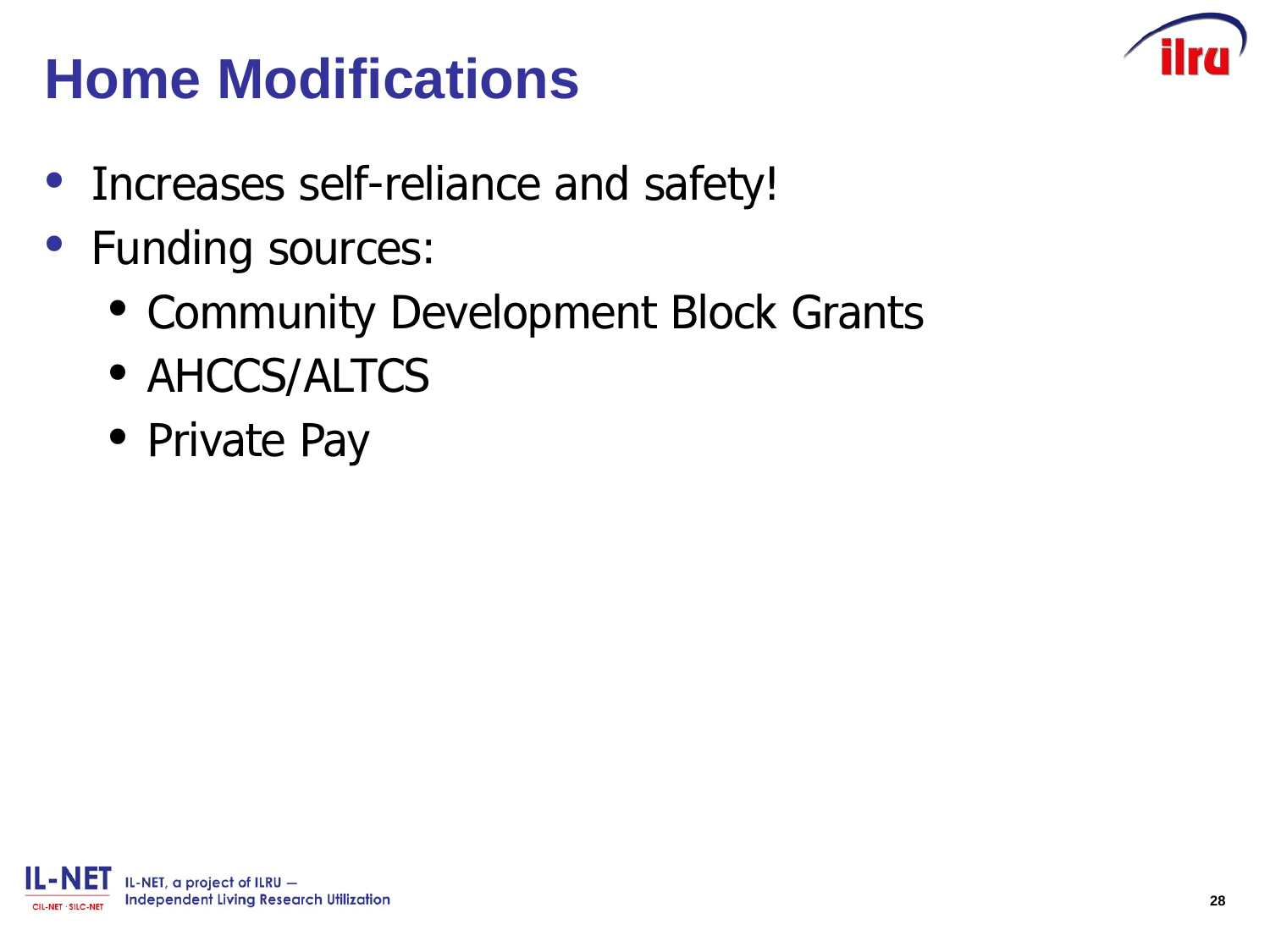

# Home Modifications
Increases self-reliance and safety!
Funding sources:
Community Development Block Grants
AHCCS/ALTCS
Private Pay